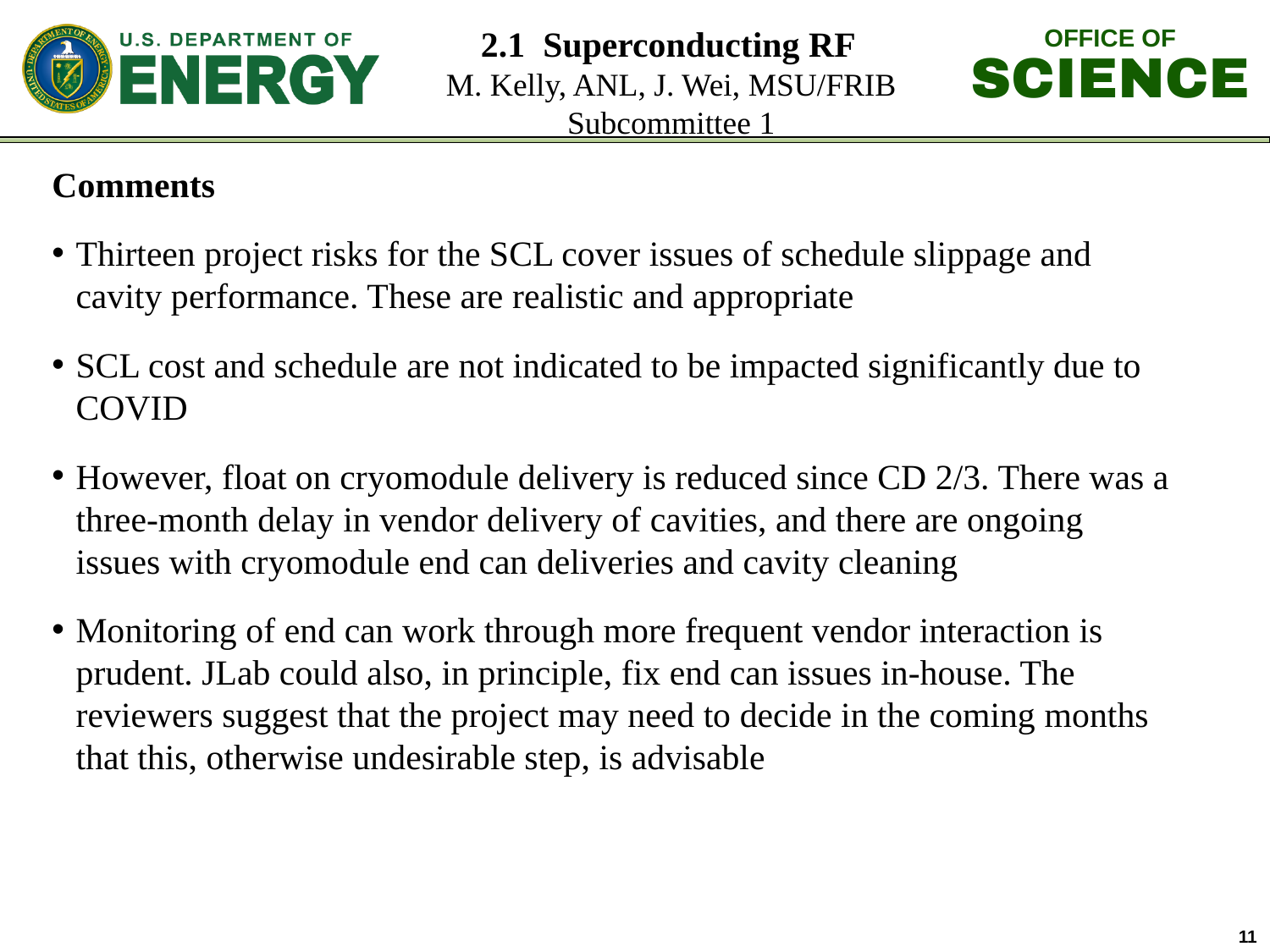

2.1  Superconducting RF
M. Kelly, ANL, J. Wei, MSU/FRIB Subcommittee 1
Comments

Thirteen project risks for the SCL cover issues of schedule slippage and cavity performance. These are realistic and appropriate

SCL cost and schedule are not indicated to be impacted significantly due to COVID

However, float on cryomodule delivery is reduced since CD 2/3. There was a three-month delay in vendor delivery of cavities, and there are ongoing issues with cryomodule end can deliveries and cavity cleaning

Monitoring of end can work through more frequent vendor interaction is prudent. JLab could also, in principle, fix end can issues in-house. The reviewers suggest that the project may need to decide in the coming months that this, otherwise undesirable step, is advisable

11